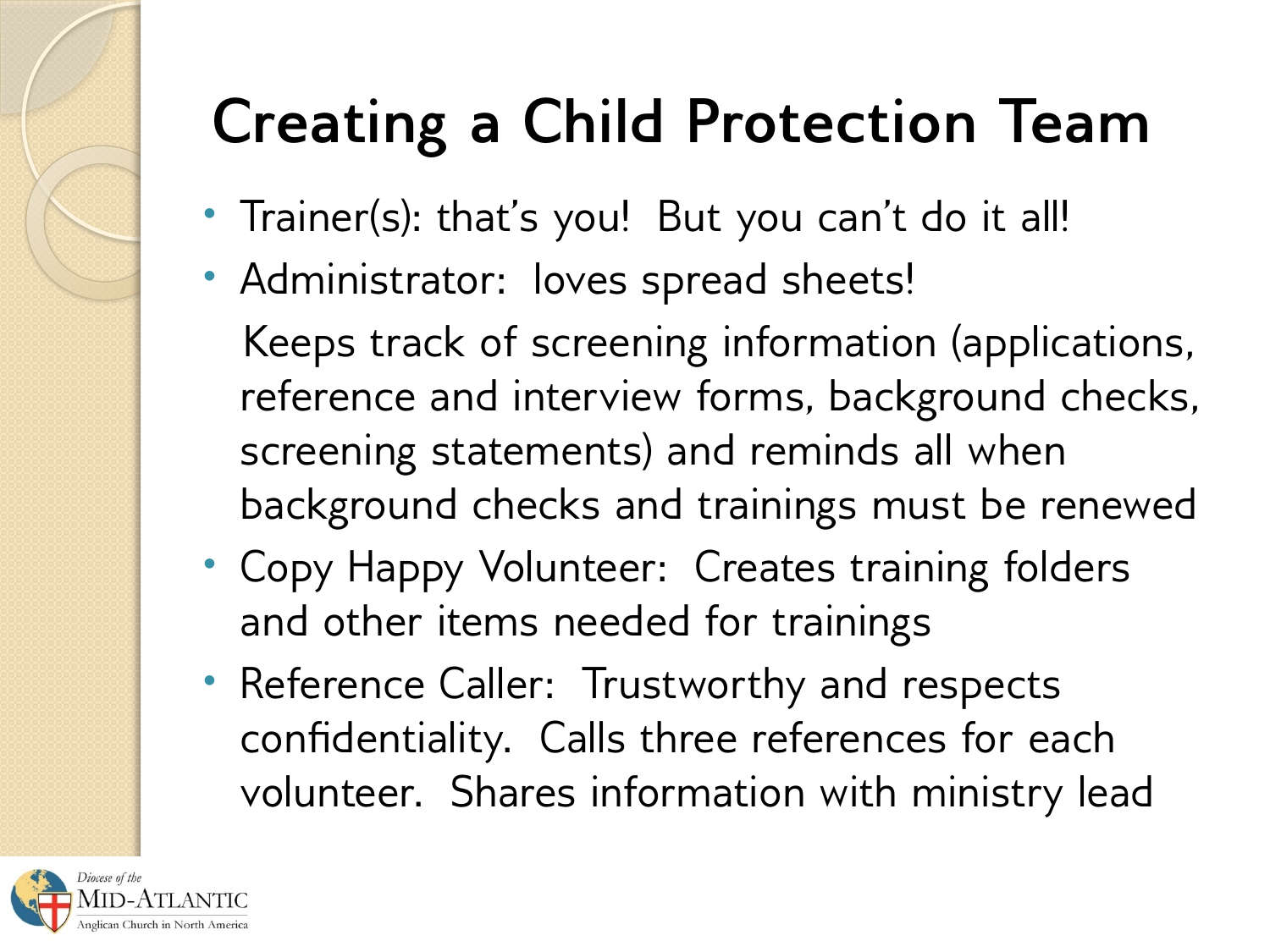

# Creating a Child Protection Team
Trainer(s): that’s you!  But you can’t do it all!
Administrator:  loves spread sheets!
   Keeps track of screening information (applications, reference and interview forms, background checks, screening statements) and reminds all when background checks and trainings must be renewed
Copy Happy Volunteer:  Creates training folders and other items needed for trainings
Reference Caller:  Trustworthy and respects confidentiality.  Calls three references for each volunteer.  Shares information with ministry lead